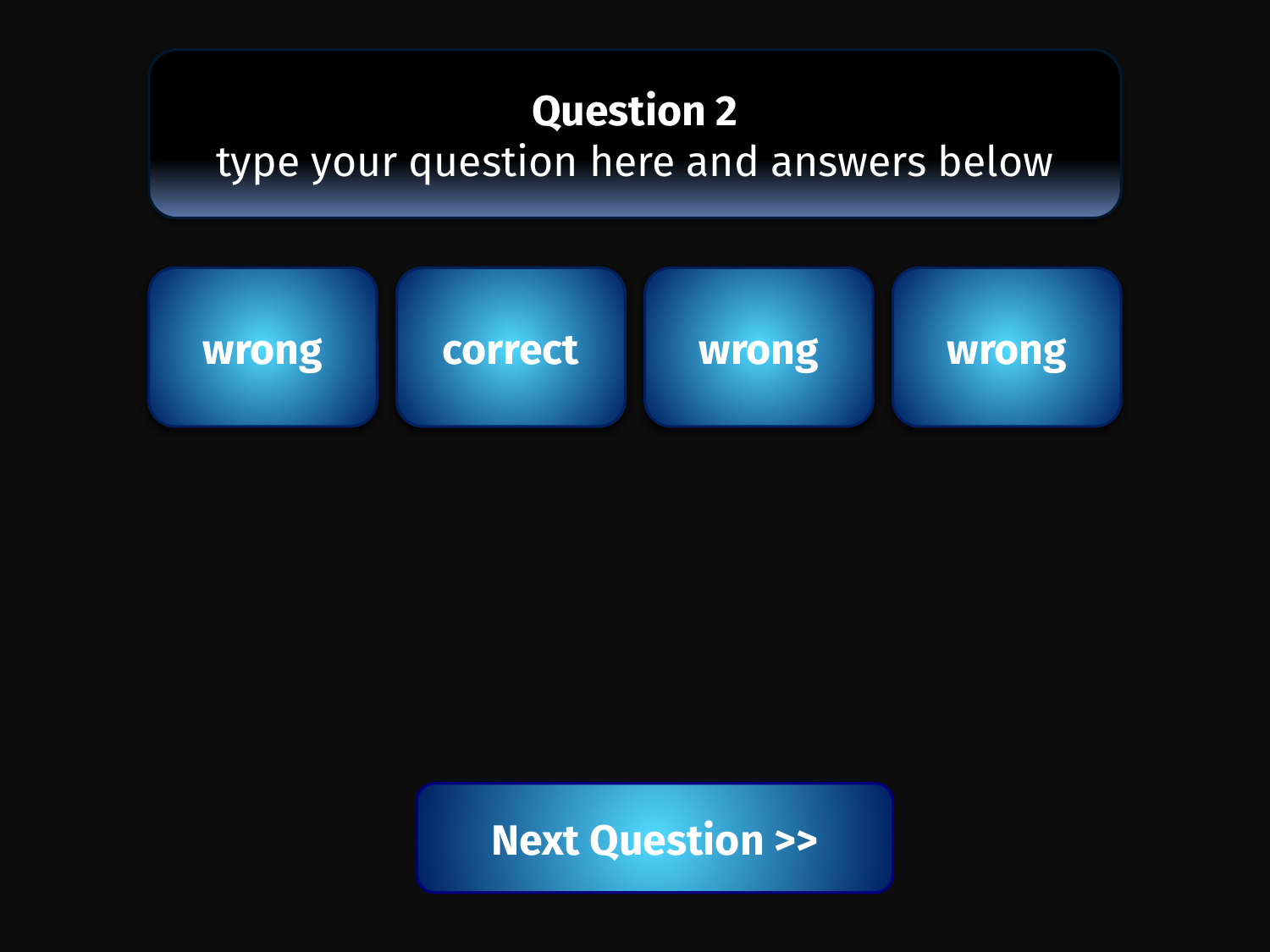

Question 2
type your question here and answers below
wrong
wrong
correct!
correct
wrong
wrong
wrong
wrong
Next Question >>